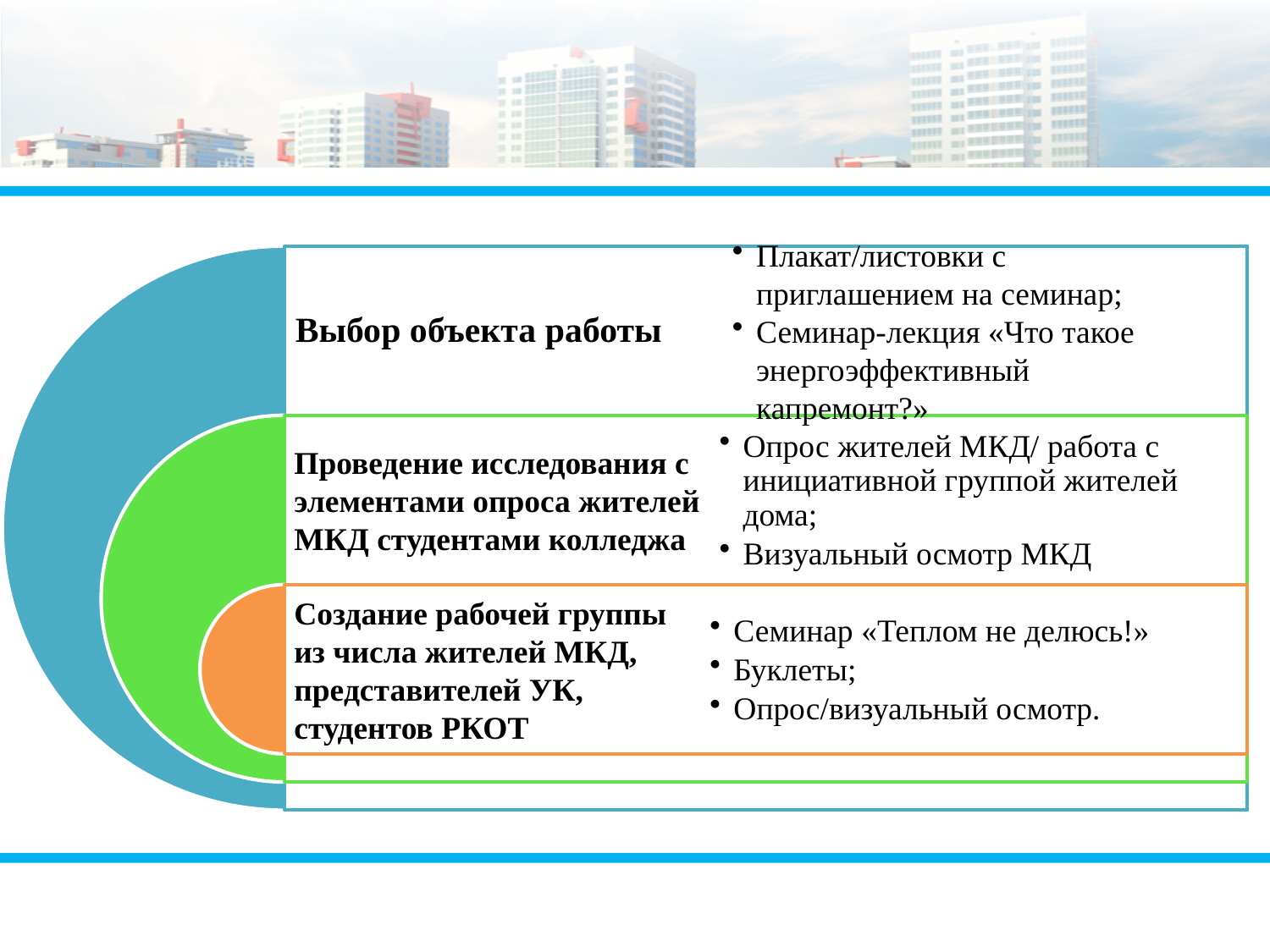

Выбор объекта работы
Проведение исследования с элементами опроса жителей МКД студентами колледжа
Создание рабочей группы
из числа жителей МКД, представителей УК,
студентов РКОТ
Плакат/листовки с приглашением на семинар;
Семинар-лекция «Что такое энергоэффективный капремонт?»
Опрос жителей МКД/ работа с инициативной группой жителей дома;
Визуальный осмотр МКД
Семинар «Теплом не делюсь!»
Буклеты;
Опрос/визуальный осмотр.